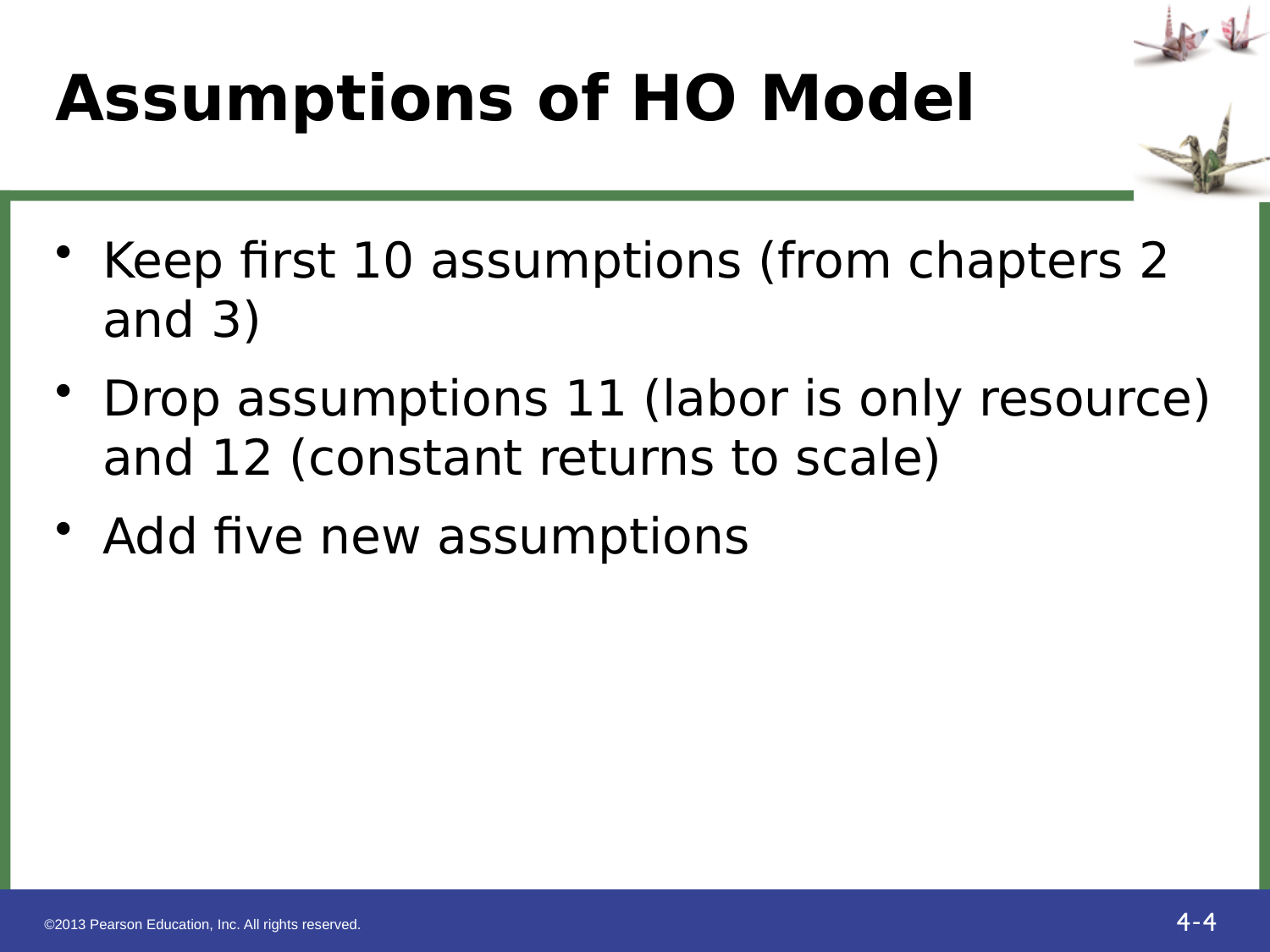

Keep first 10 assumptions (from chapters 2 and 3)
Drop assumptions 11 (labor is only resource) and 12 (constant returns to scale)
Add five new assumptions
Assumptions of HO Model